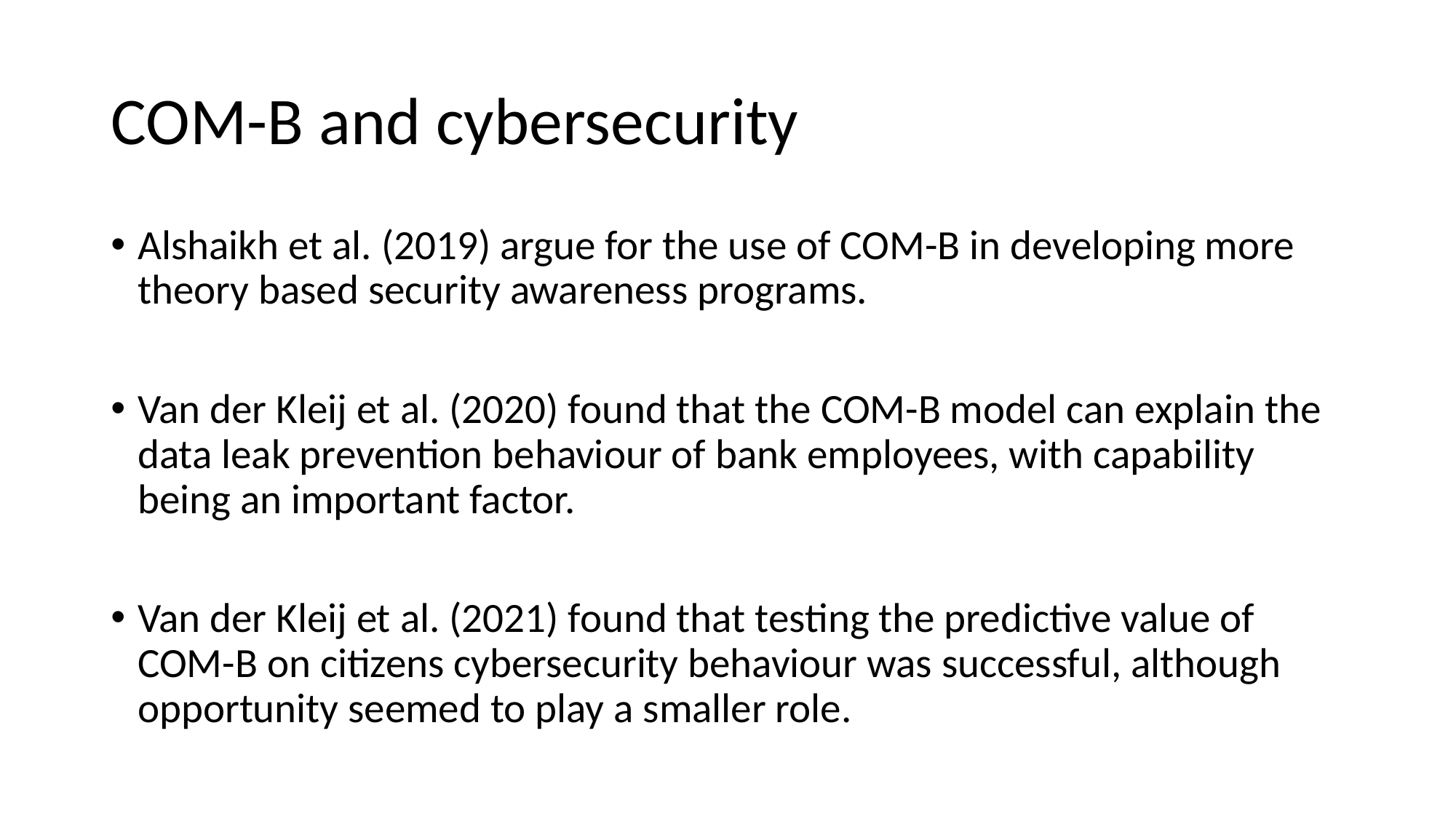

# COM-B and cybersecurity
Alshaikh et al. (2019) argue for the use of COM-B in developing more theory based security awareness programs.

Van der Kleij et al. (2020) found that the COM-B model can explain the data leak prevention behaviour of bank employees, with capability being an important factor.

Van der Kleij et al. (2021) found that testing the predictive value of COM-B on citizens cybersecurity behaviour was successful, although opportunity seemed to play a smaller role.